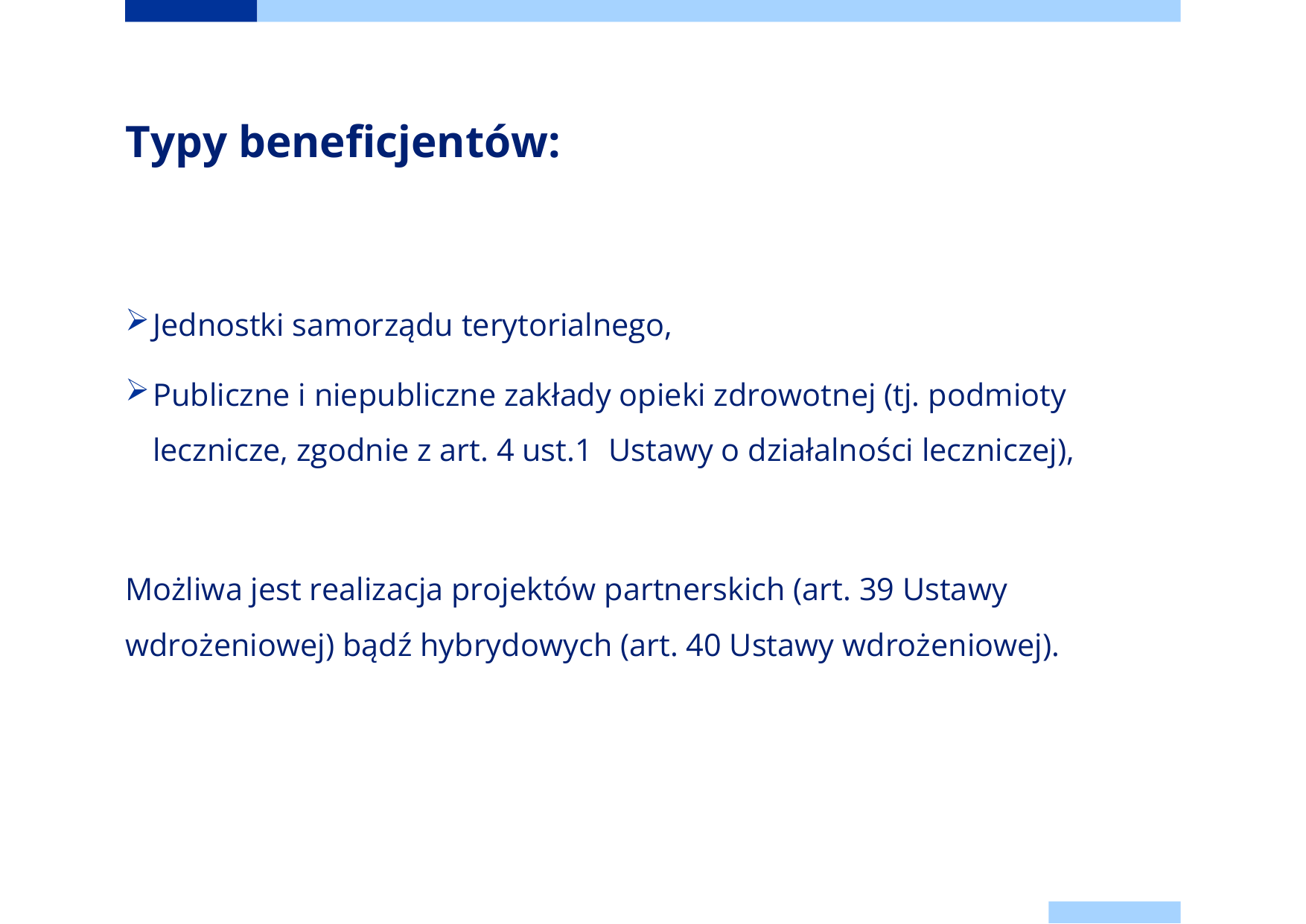

# Typy beneficjentów:
Jednostki samorządu terytorialnego,
Publiczne i niepubliczne zakłady opieki zdrowotnej (tj. podmioty lecznicze, zgodnie z art. 4 ust.1  Ustawy o działalności leczniczej),

Możliwa jest realizacja projektów partnerskich (art. 39 Ustawy wdrożeniowej) bądź hybrydowych (art. 40 Ustawy wdrożeniowej).